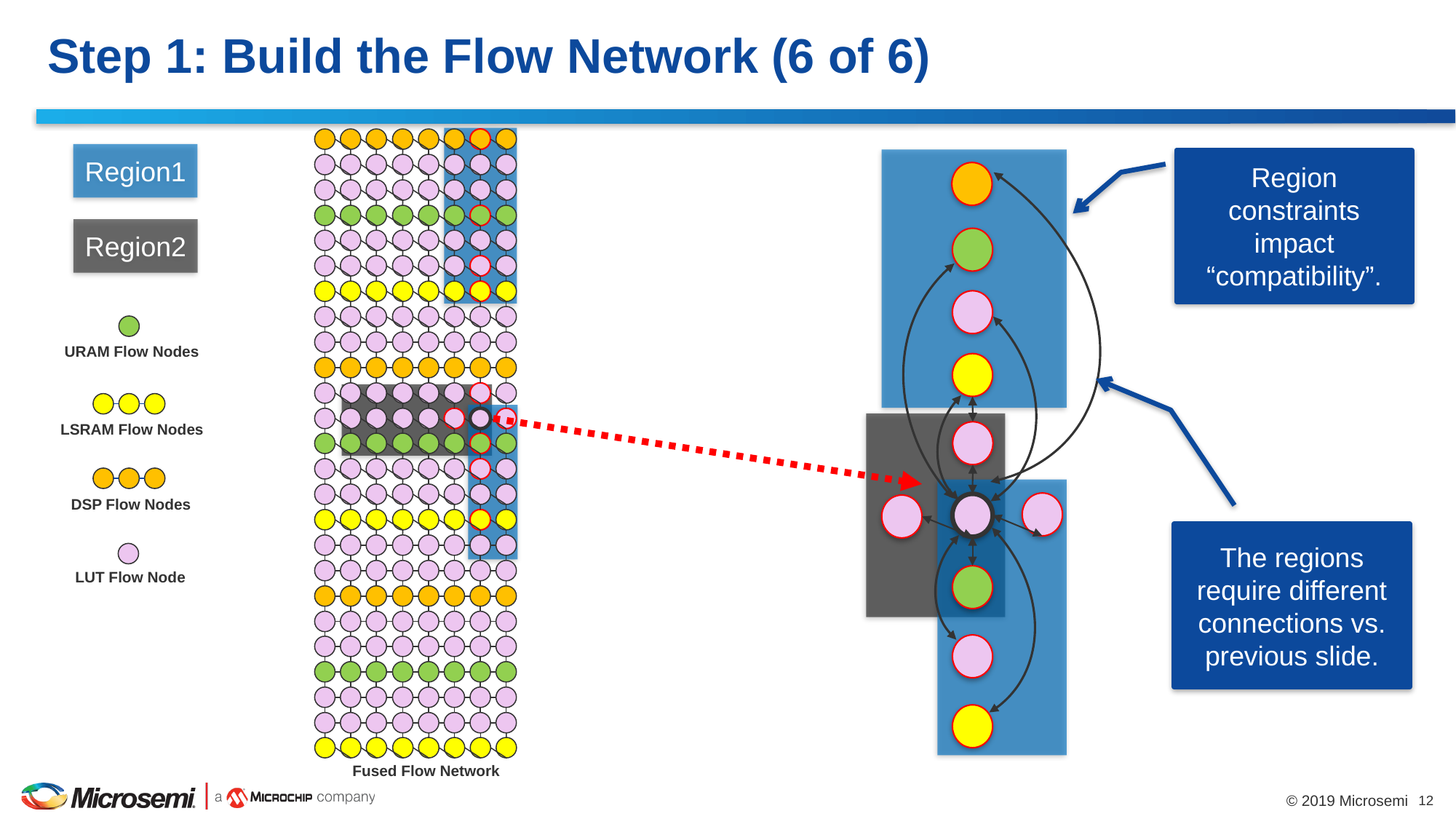

# Step 1: Build the Flow Network (6 of 6)

Region1

Region constraints impact “compatibility”.

Region2

URAM Flow Nodes

LSRAM Flow Nodes

DSP Flow Nodes

LUT Flow Node

The regions require different connections vs. previous slide.

Fused Flow Network